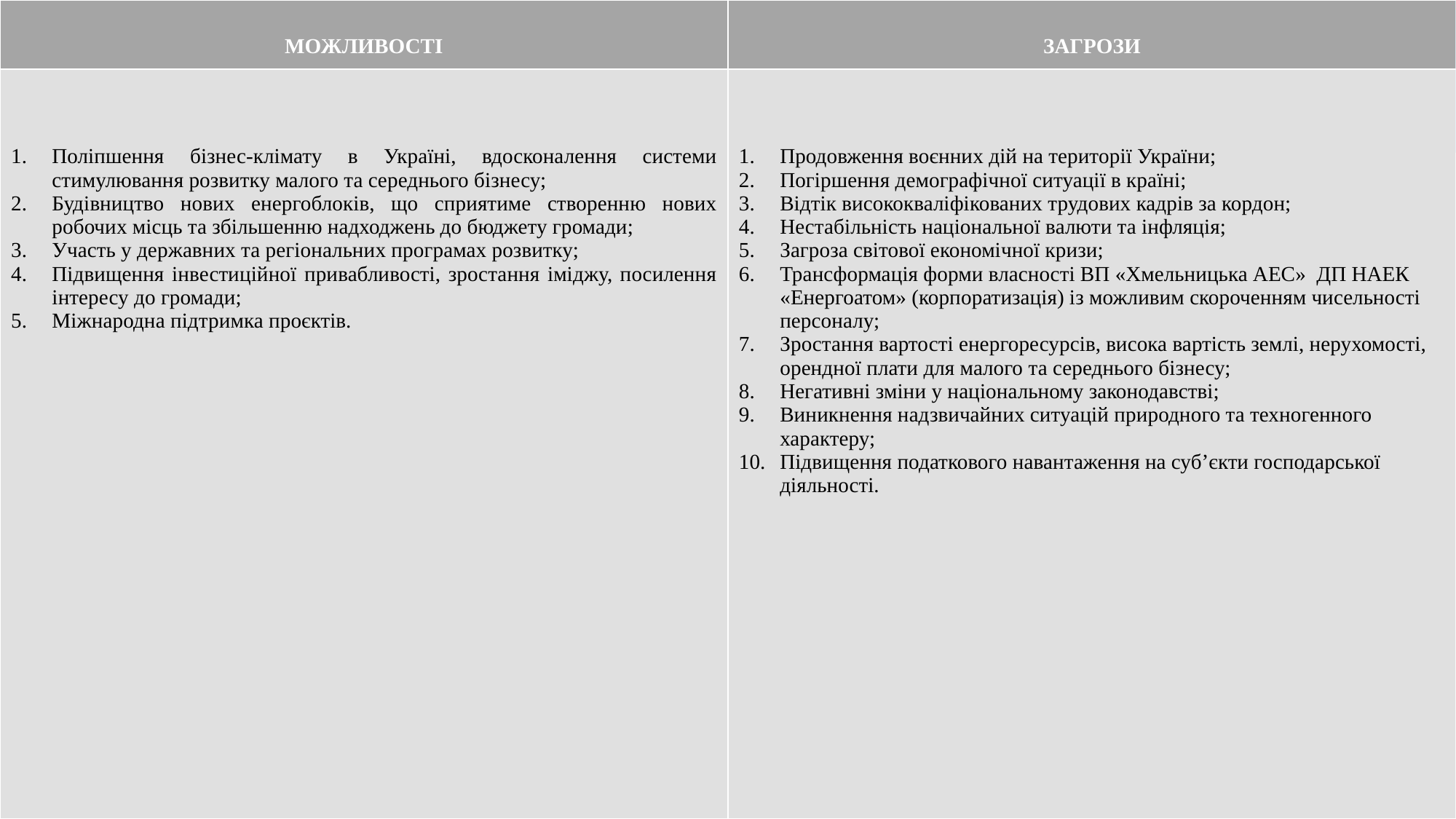

| МОЖЛИВОСТІ | ЗАГРОЗИ |
| --- | --- |
| Поліпшення бізнес-клімату в Україні, вдосконалення системи стимулювання розвитку малого та середнього бізнесу; Будівництво нових енергоблоків, що сприятиме створенню нових робочих місць та збільшенню надходжень до бюджету громади; Участь у державних та регіональних програмах розвитку; Підвищення інвестиційної привабливості, зростання іміджу, посилення інтересу до громади; Міжнародна підтримка проєктів. | Продовження воєнних дій на території України; Погіршення демографічної ситуації в країні; Відтік висококваліфікованих трудових кадрів за кордон; Нестабільність національної валюти та інфляція; Загроза світової економічної кризи; Трансформація форми власності ВП «Хмельницька АЕС» ДП НАЕК «Енергоатом» (корпоратизація) із можливим скороченням чисельності персоналу; Зростання вартості енергоресурсів, висока вартість землі, нерухомості, орендної плати для малого та середнього бізнесу; Негативні зміни у національному законодавстві; Виникнення надзвичайних ситуацій природного та техногенного характеру; Підвищення податкового навантаження на суб’єкти господарської діяльності. |